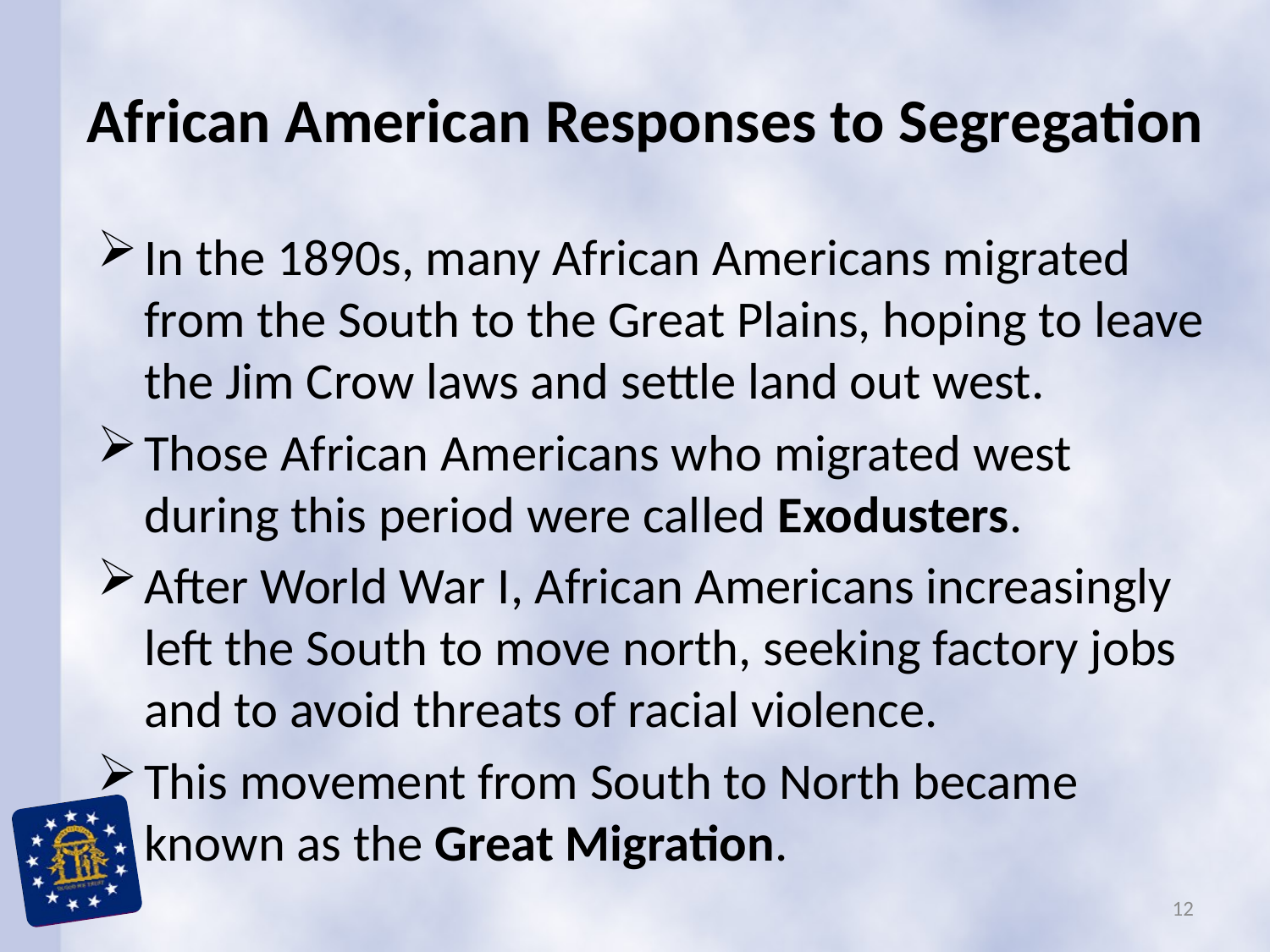

# African American Responses to Segregation
In the 1890s, many African Americans migrated from the South to the Great Plains, hoping to leave the Jim Crow laws and settle land out west.
Those African Americans who migrated west during this period were called Exodusters.
After World War I, African Americans increasingly left the South to move north, seeking factory jobs and to avoid threats of racial violence.
This movement from South to North became known as the Great Migration.

12